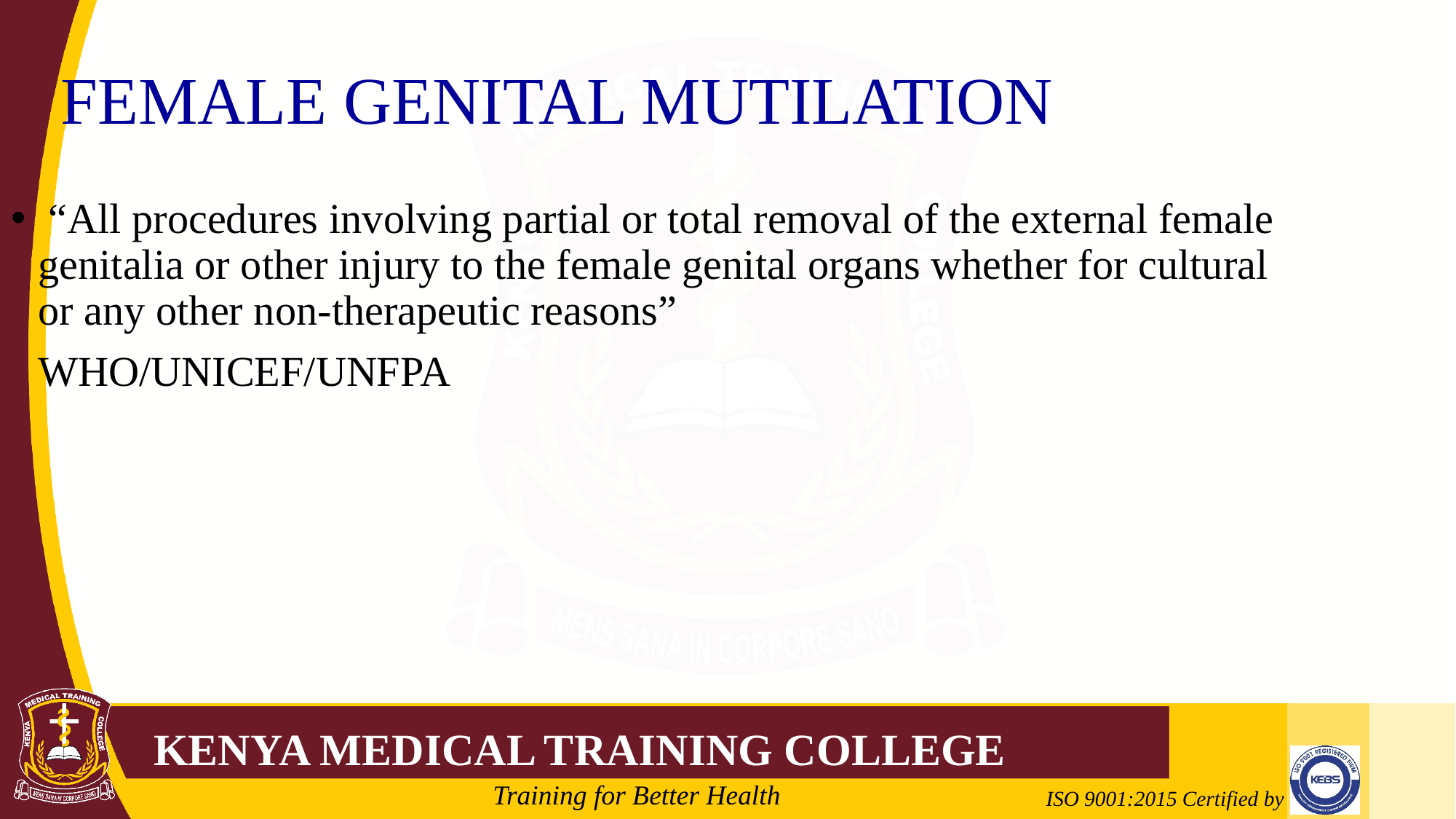

FEMALE GENITAL MUTILATION
 “All procedures involving partial or total removal of the external female genitalia or other injury to the female genital organs whether for cultural or any other non-therapeutic reasons”
	WHO/UNICEF/UNFPA